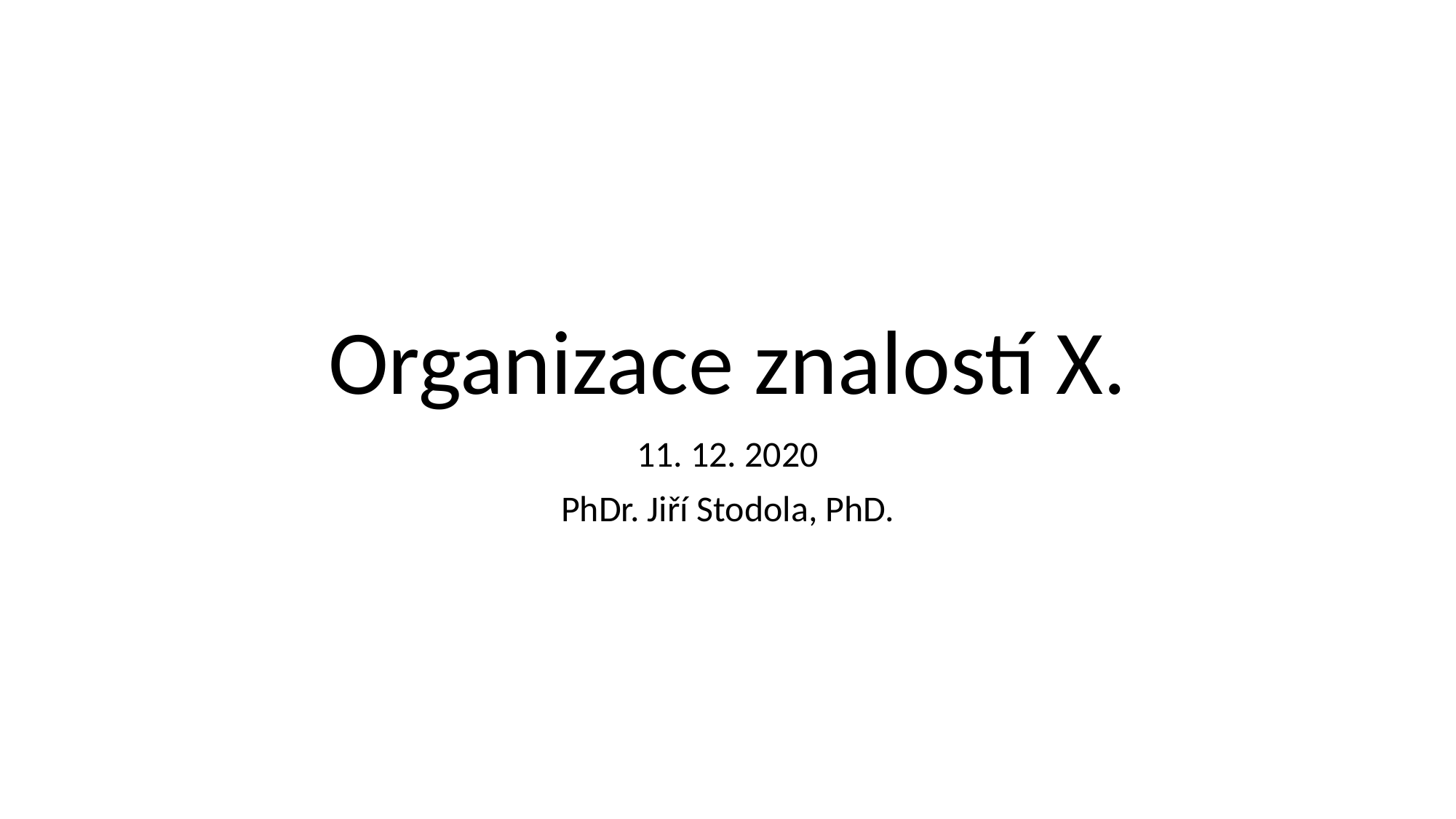

# Organizace znalostí X.
11. 12. 2020
PhDr. Jiří Stodola, PhD.